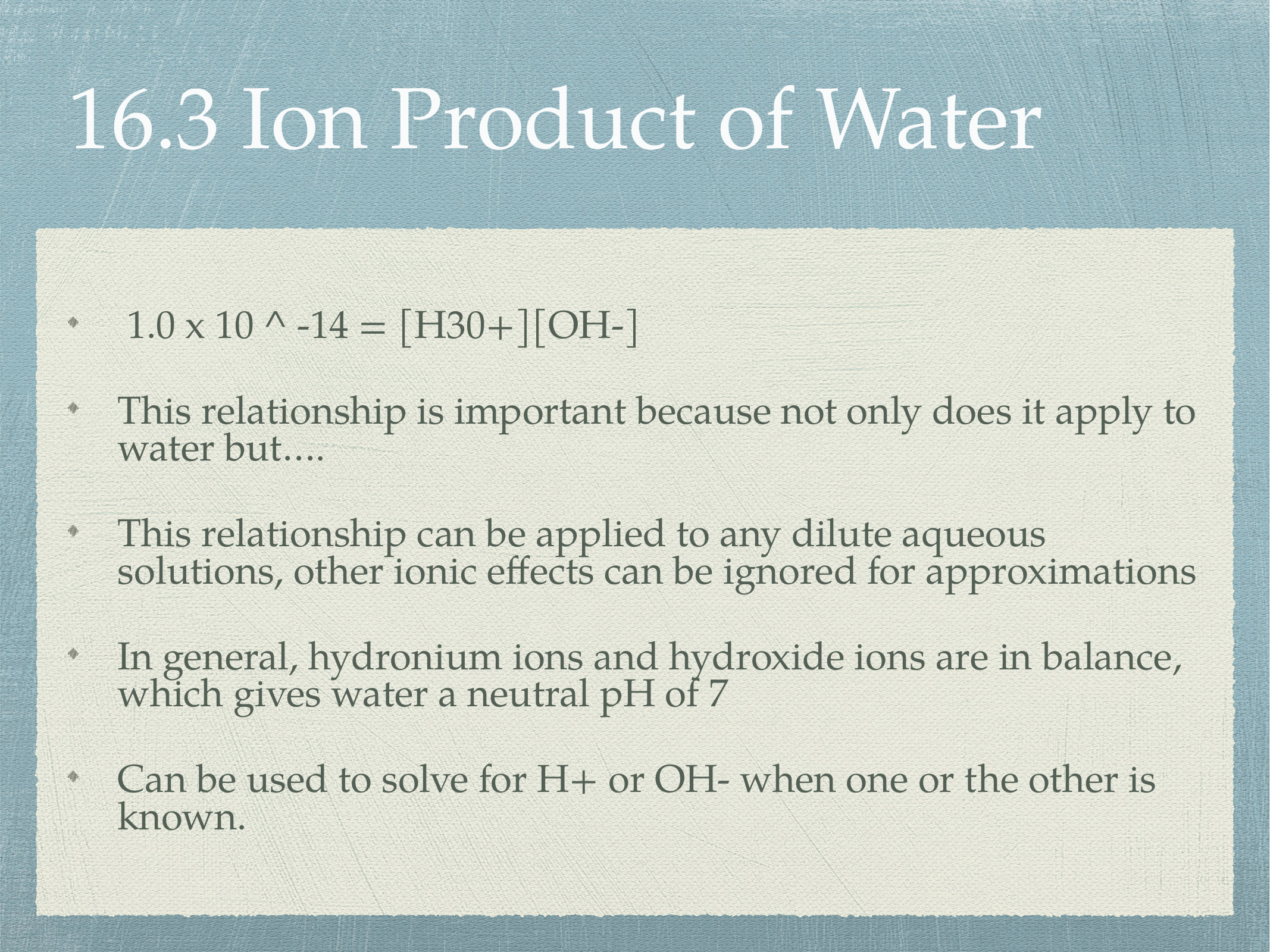

# 16.3 Ion Product of Water
 1.0 x 10 ^ -14 = [H30+][OH-]
This relationship is important because not only does it apply to water but….
This relationship can be applied to any dilute aqueous solutions, other ionic effects can be ignored for approximations
In general, hydronium ions and hydroxide ions are in balance, which gives water a neutral pH of 7
Can be used to solve for H+ or OH- when one or the other is known.